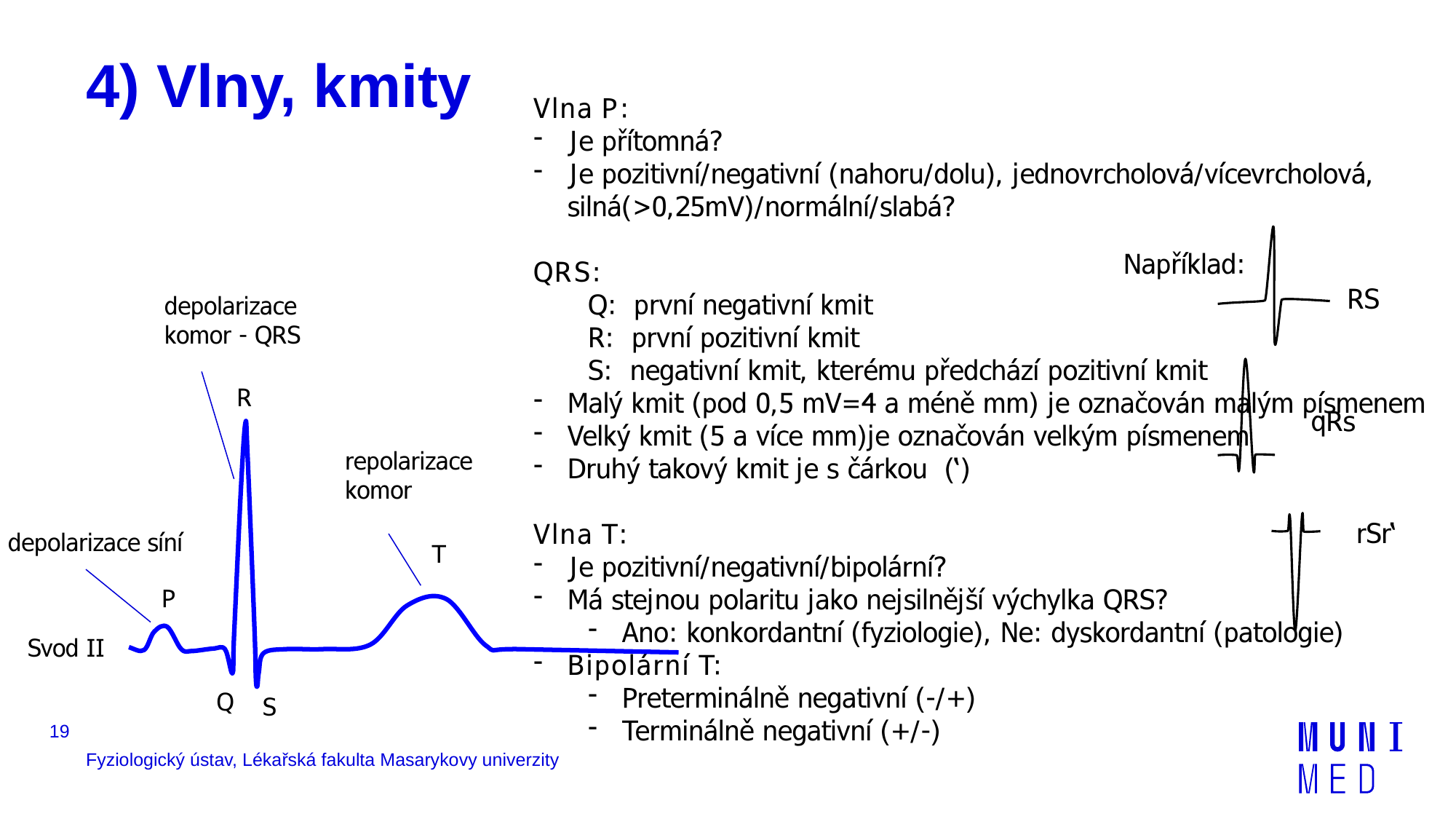

# 4) Vlny, kmity
Vlna P:
Je přítomná?
Je pozitivní/negativní (nahoru/dolu), jednovrcholová/vícevrcholová, silná(>0,25mV)/normální/slabá?
QRS:
Q:  první negativní kmit
R:  první pozitivní kmit
S:  negativní kmit, kterému předchází pozitivní kmit
Malý kmit (pod 0,5 mV=4 a méně mm) je označován malým písmenem
Velký kmit (5 a více mm)je označován velkým písmenem
Druhý takový kmit je s čárkou  (‘)

Vlna T:
Je pozitivní/negativní/bipolární?
Má stejnou polaritu jako nejsilnější výchylka QRS?
Ano: konkordantní (fyziologie), Ne: dyskordantní (patologie)
Bipolární T:
Preterminálně negativní (-/+)
Terminálně negativní (+/-)

Například:
RS
depolarizace komor - QRS

R
qRs

repolarizace komor
rSr‘

depolarizace síní
T
P
Svod II
Q
S
19
Fyziologický ústav, Lékařská fakulta Masarykovy univerzity